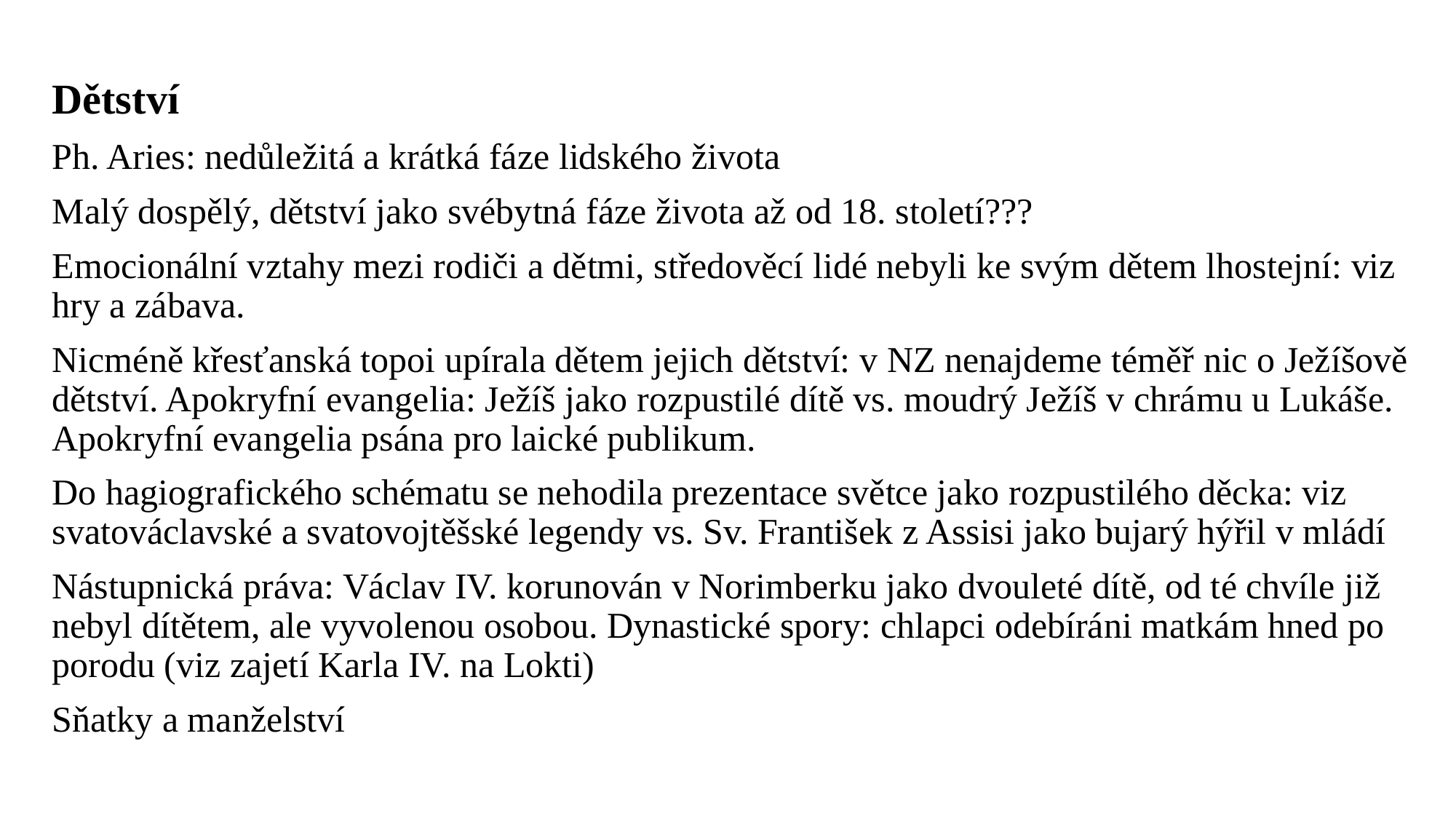

#
Dětství
Ph. Aries: nedůležitá a krátká fáze lidského života
Malý dospělý, dětství jako svébytná fáze života až od 18. století???
Emocionální vztahy mezi rodiči a dětmi, středověcí lidé nebyli ke svým dětem lhostejní: viz hry a zábava.
Nicméně křesťanská topoi upírala dětem jejich dětství: v NZ nenajdeme téměř nic o Ježíšově dětství. Apokryfní evangelia: Ježíš jako rozpustilé dítě vs. moudrý Ježíš v chrámu u Lukáše. Apokryfní evangelia psána pro laické publikum.
Do hagiografického schématu se nehodila prezentace světce jako rozpustilého děcka: viz svatováclavské a svatovojtěšské legendy vs. Sv. František z Assisi jako bujarý hýřil v mládí
Nástupnická práva: Václav IV. korunován v Norimberku jako dvouleté dítě, od té chvíle již nebyl dítětem, ale vyvolenou osobou. Dynastické spory: chlapci odebíráni matkám hned po porodu (viz zajetí Karla IV. na Lokti)
Sňatky a manželství